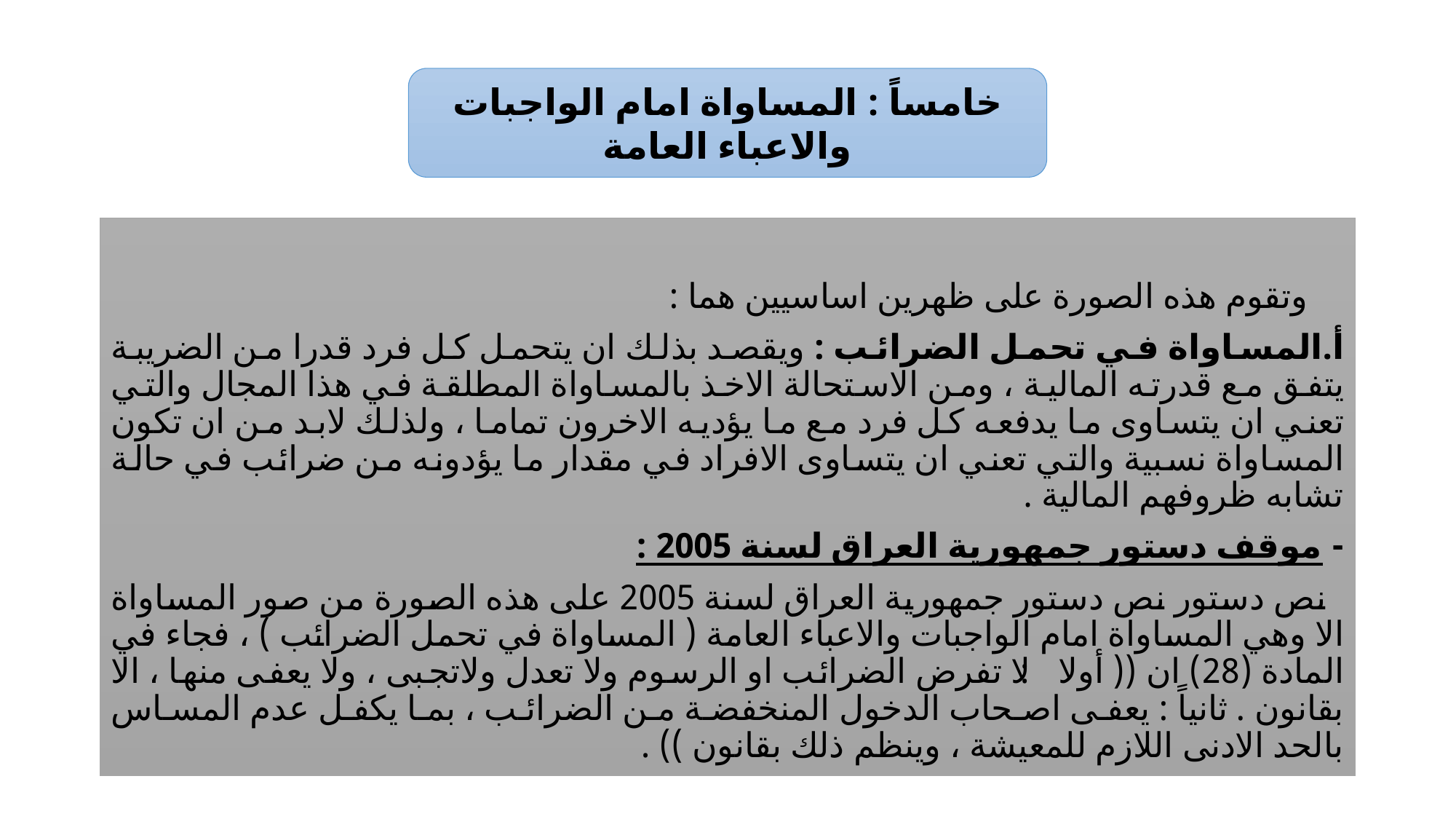

#
خامساً : المساواة امام الواجبات والاعباء العامة

    وتقوم هذه الصورة على ظهرين اساسيين هما :
أ.المساواة في تحمل الضرائب : ويقصد بذلك ان يتحمل كل فرد قدرا من الضريبة يتفق مع قدرته المالية ، ومن الاستحالة الاخذ بالمساواة المطلقة في هذا المجال والتي تعني ان يتساوى ما يدفعه كل فرد مع ما يؤديه الاخرون تماما ، ولذلك لابد من ان تكون المساواة نسبية والتي تعني ان يتساوى الافراد في مقدار ما يؤدونه من ضرائب في حالة تشابه ظروفهم المالية .
- موقف دستور جمهورية العراق لسنة 2005 :
  نص دستور نص دستور جمهورية العراق لسنة 2005 على هذه الصورة من صور المساواة الا وهي المساواة امام الواجبات والاعباء العامة ( المساواة في تحمل الضرائب ) ، فجاء في المادة (28) ان (( أولا : لا تفرض الضرائب او الرسوم ولا تعدل ولاتجبى ، ولا يعفى منها ، الا بقانون . ثانياً : يعفى اصحاب الدخول المنخفضة من الضرائب ، بما يكفل عدم المساس بالحد الادنى اللازم للمعيشة ، وينظم ذلك بقانون )) .